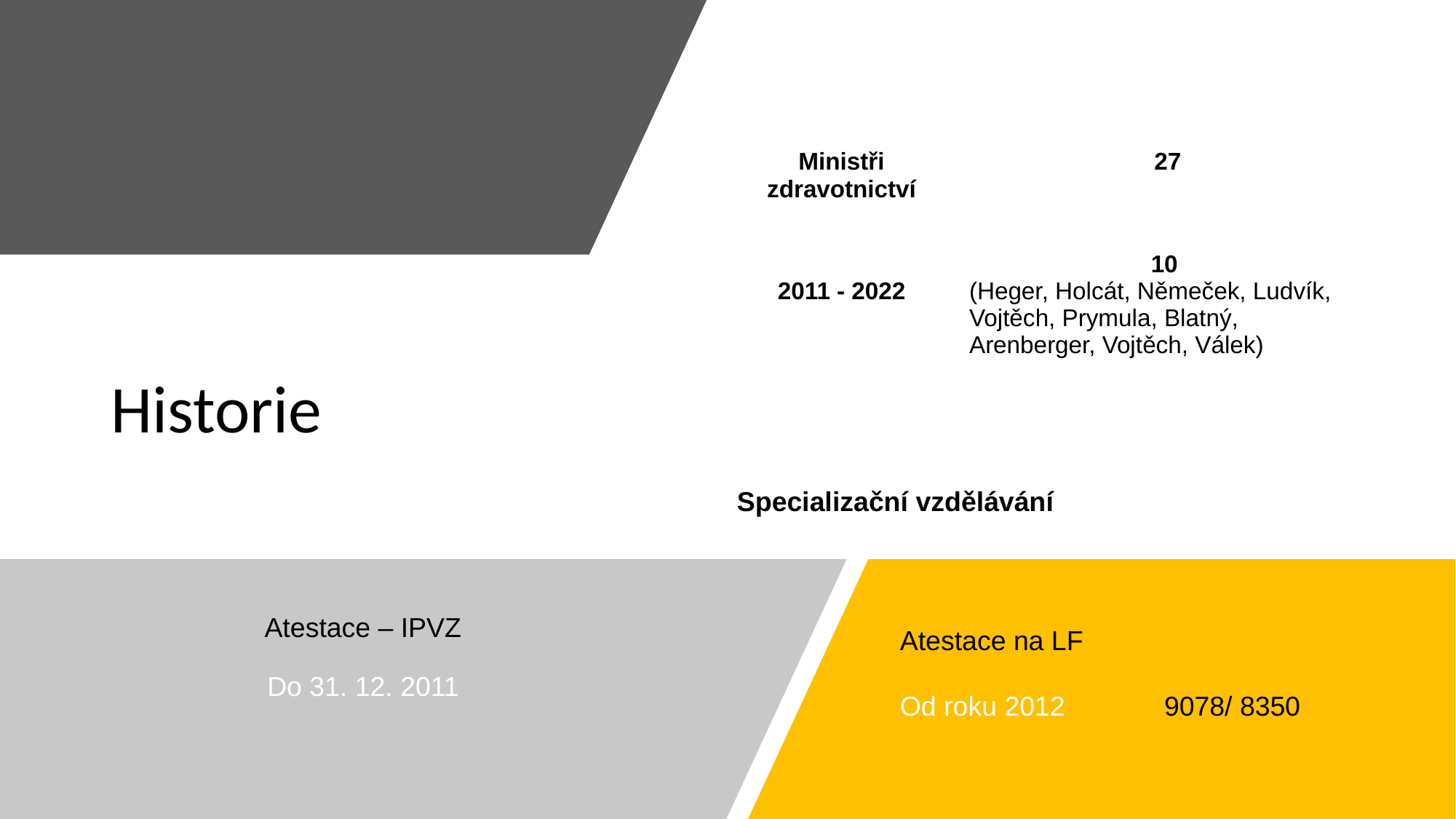

| Ministři zdravotnictví | 27 |
| --- | --- |
| 2011 - 2022 | 10 (Heger, Holcát, Němeček, Ludvík, Vojtěch, Prymula, Blatný, Arenberger, Vojtěch, Válek) |
# Historie
Specializační vzdělávání

Atestace – IPVZ

Do 31. 12. 2011

Atestace na LF

Od roku 2012             9078/ 8350